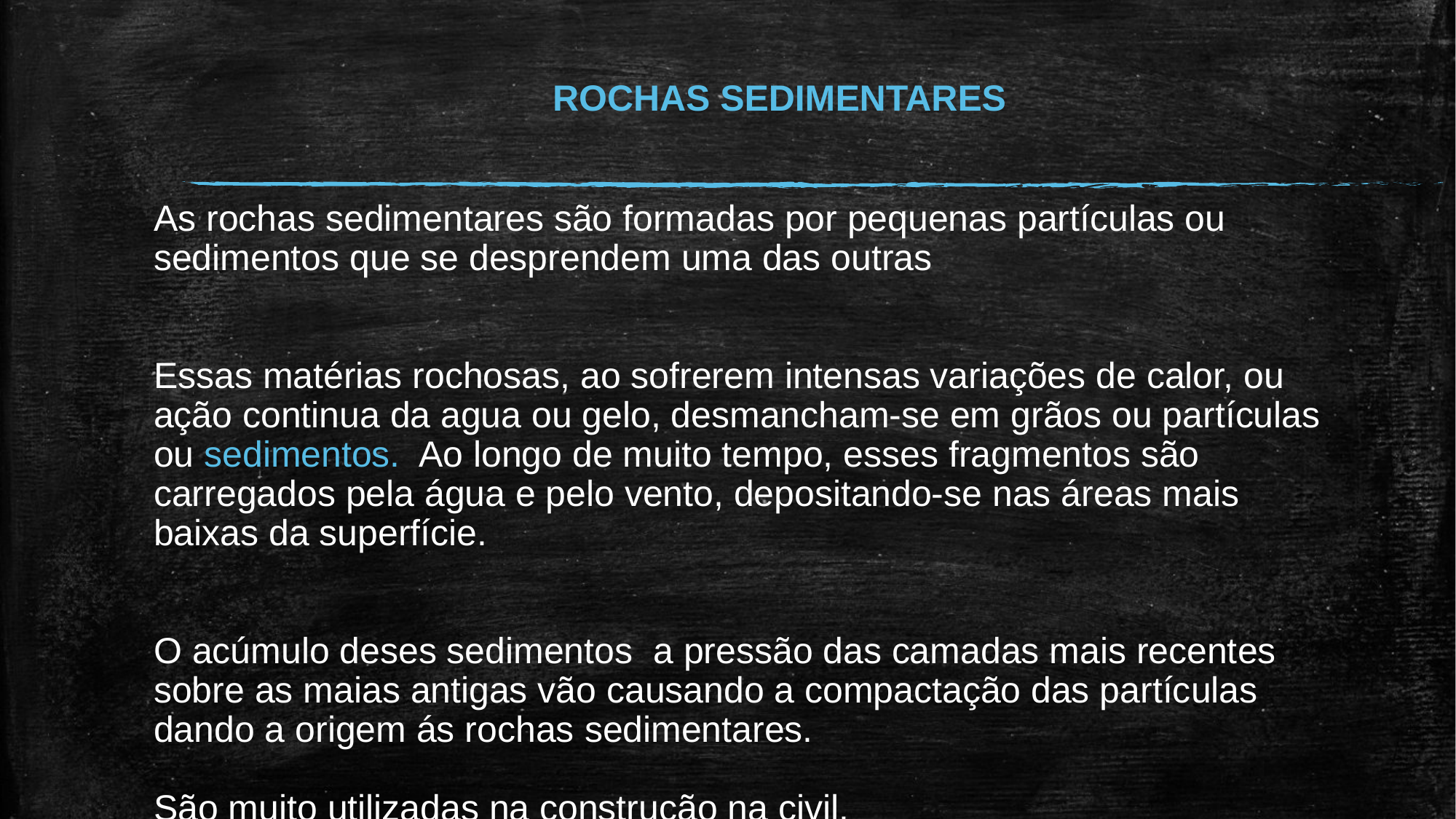

ROCHAS SEDIMENTARES
As rochas sedimentares são formadas por pequenas partículas ou sedimentos que se desprendem uma das outras

Essas matérias rochosas, ao sofrerem intensas variações de calor, ou ação continua da agua ou gelo, desmancham-se em grãos ou partículas ou sedimentos.  Ao longo de muito tempo, esses fragmentos são carregados pela água e pelo vento, depositando-se nas áreas mais baixas da superfície.

O acúmulo deses sedimentos  a pressão das camadas mais recentes sobre as maias antigas vão causando a compactação das partículas dando a origem ás rochas sedimentares.

São muito utilizadas na construção na civil.